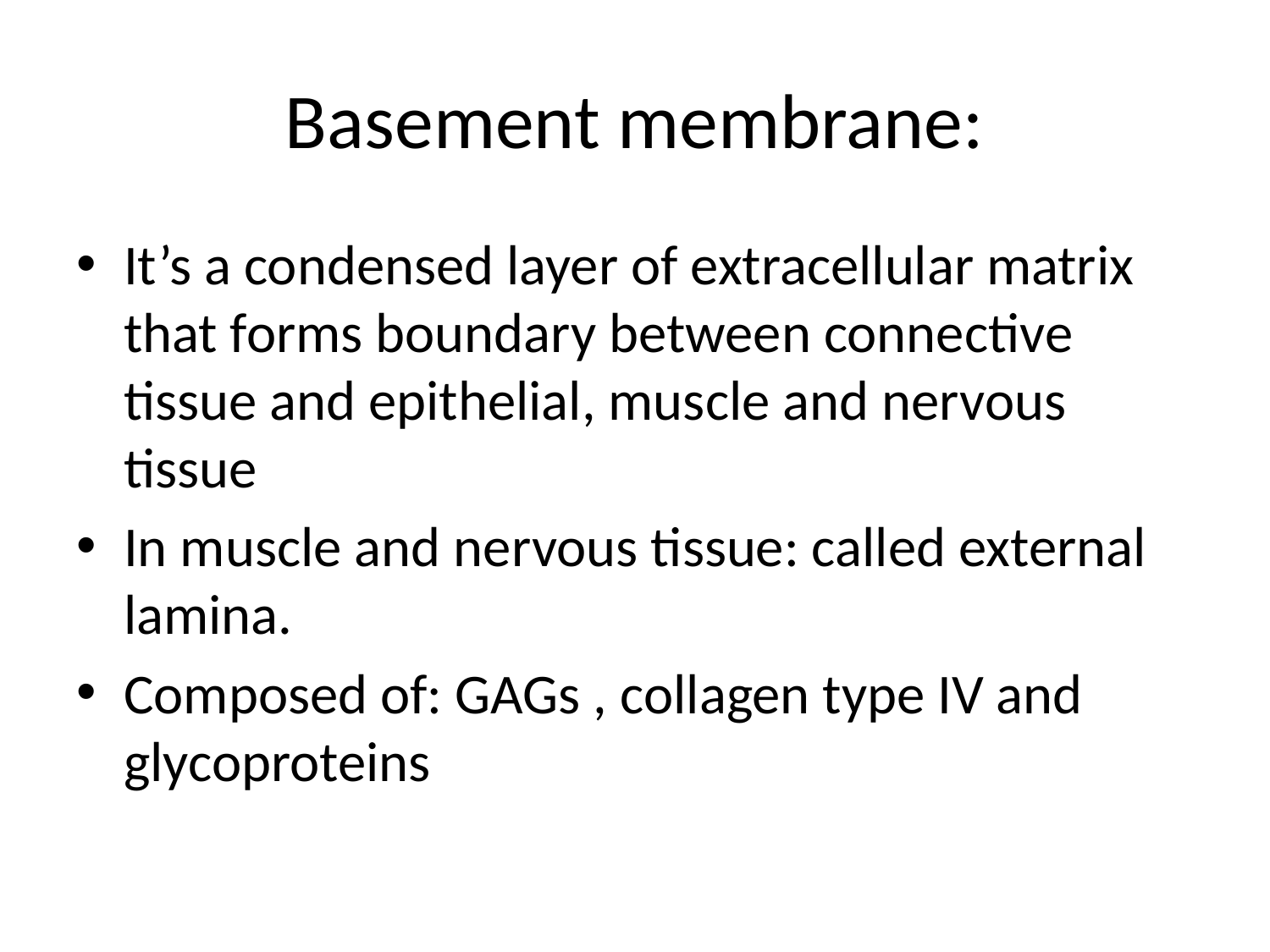

# Basement membrane:
It’s a condensed layer of extracellular matrix that forms boundary between connective tissue and epithelial, muscle and nervous tissue
In muscle and nervous tissue: called external lamina.
Composed of: GAGs , collagen type IV and glycoproteins